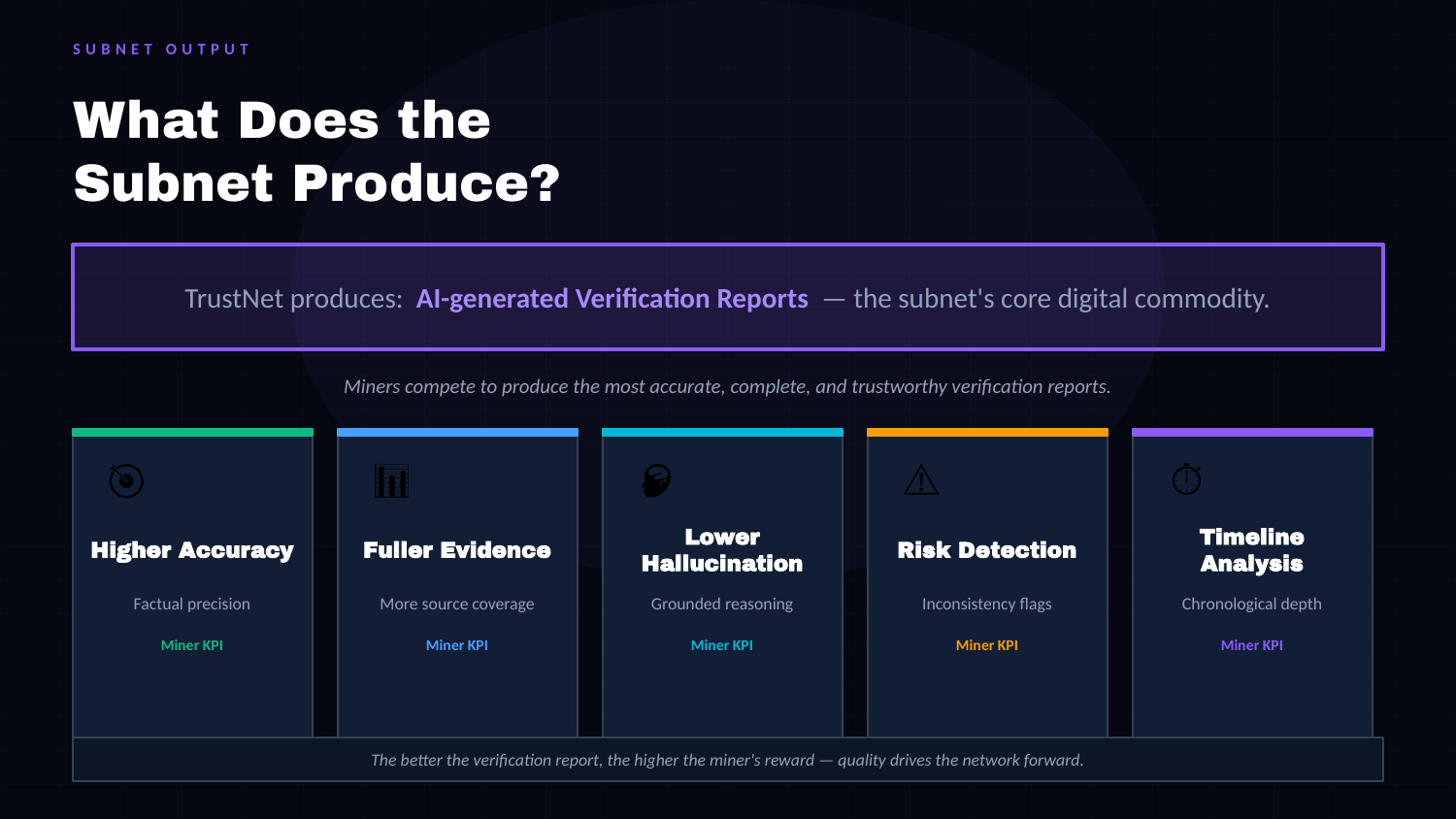

SUBNET OUTPUT

What Does the
Subnet Produce?

TrustNet produces:  AI-generated Verification Reports  — the subnet's core digital commodity.

Miners compete to produce the most accurate, complete, and trustworthy verification reports.

🎯
📊
🧠
⚠️
⏱

Higher Accuracy
Fuller Evidence
Lower Hallucination
Risk Detection
Timeline Analysis

Factual precision
More source coverage
Grounded reasoning
Inconsistency flags
Chronological depth

Miner KPI
Miner KPI
Miner KPI
Miner KPI
Miner KPI

The better the verification report, the higher the miner's reward — quality drives the network forward.